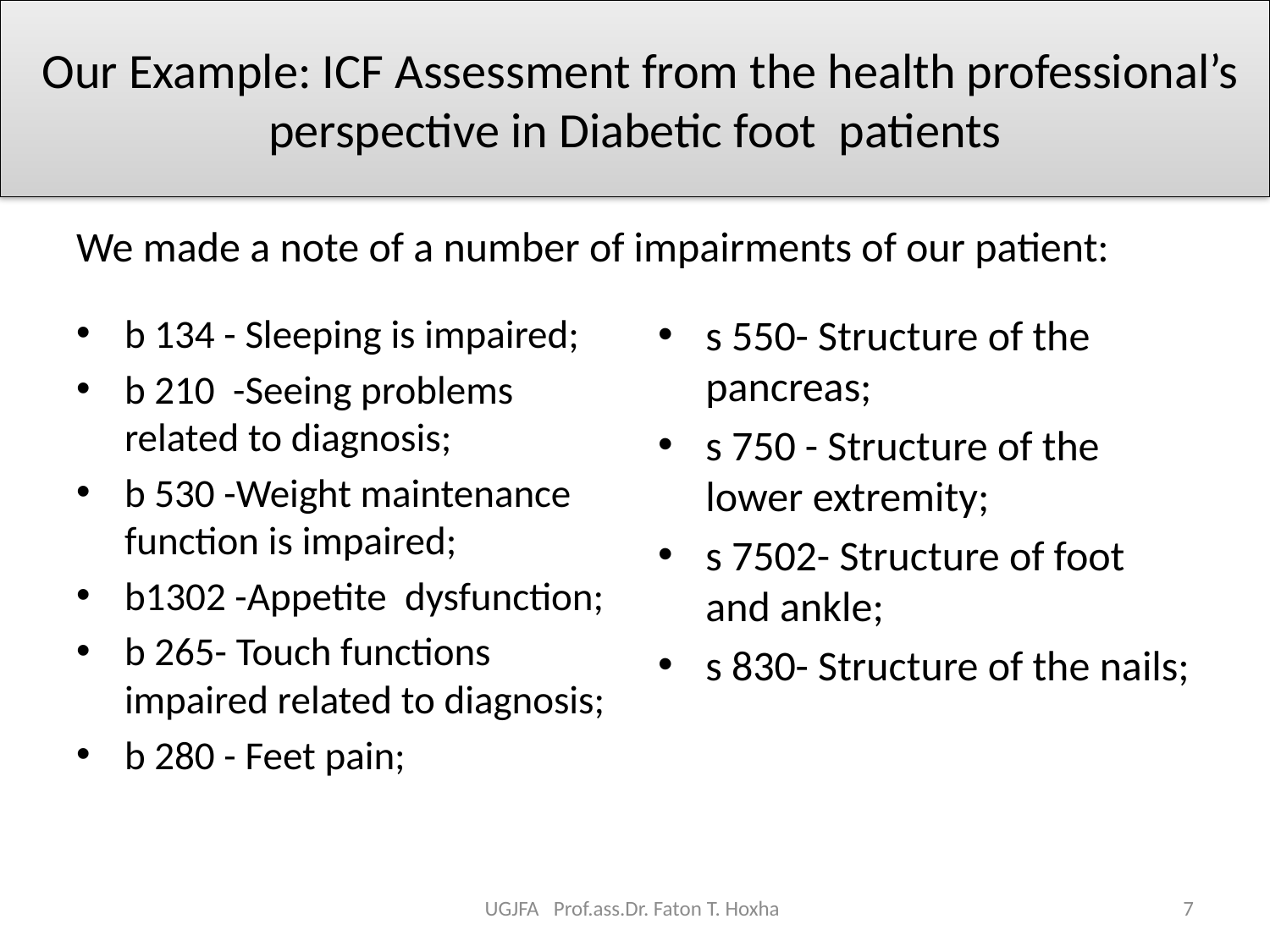

# Our Example: ICF Assessment from the health professional’s perspective in Diabetic foot  patients
We made a note of a number of impairments of our patient:

b 134 - Sleeping is impaired;
b 210  -Seeing problems related to diagnosis;
b 530 -Weight maintenance function is impaired;
b1302 -Appetite  dysfunction;
b 265- Touch functions impaired related to diagnosis;
b 280 - Feet pain;

s 550- Structure of the pancreas;
s 750 - Structure of the lower extremity;
s 7502- Structure of foot and ankle;
s 830- Structure of the nails;

UGJFA   Prof.ass.Dr. Faton T. Hoxha
7